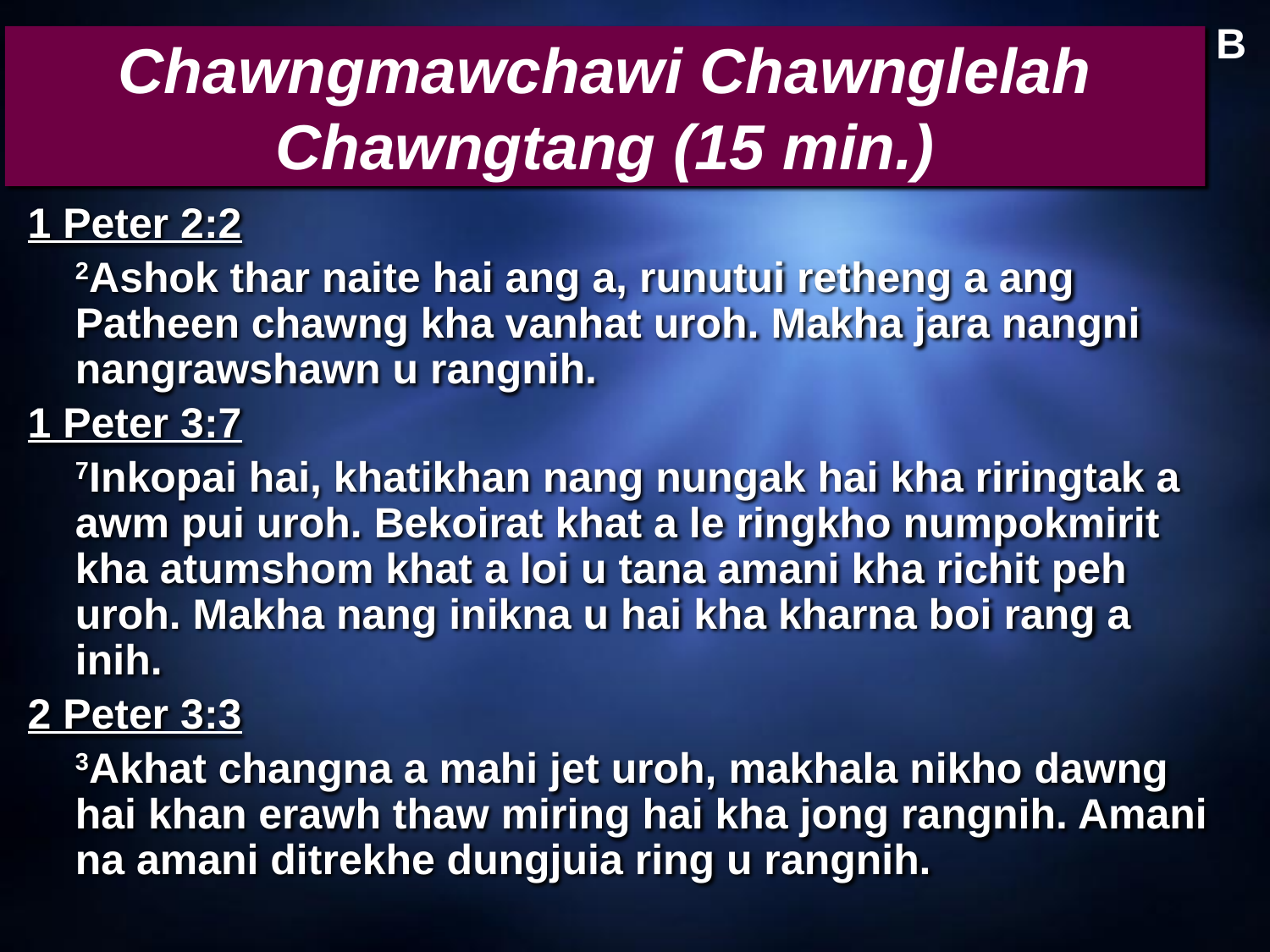

B
Chawngmawchawi Chawnglelah Chawngtang (15 min.)
1 Peter 2:2
	2Ashok thar naite hai ang a, runutui retheng a ang Patheen chawng kha vanhat uroh. Makha jara nangni nangrawshawn u rangnih.
1 Peter 3:7
	7Inkopai hai, khatikhan nang nungak hai kha riringtak a awm pui uroh. Bekoirat khat a le ringkho numpokmirit kha atumshom khat a loi u tana amani kha richit peh uroh. Makha nang inikna u hai kha kharna boi rang a inih.
2 Peter 3:3
	3Akhat changna a mahi jet uroh, makhala nikho dawng hai khan erawh thaw miring hai kha jong rangnih. Amani na amani ditrekhe dungjuia ring u rangnih.